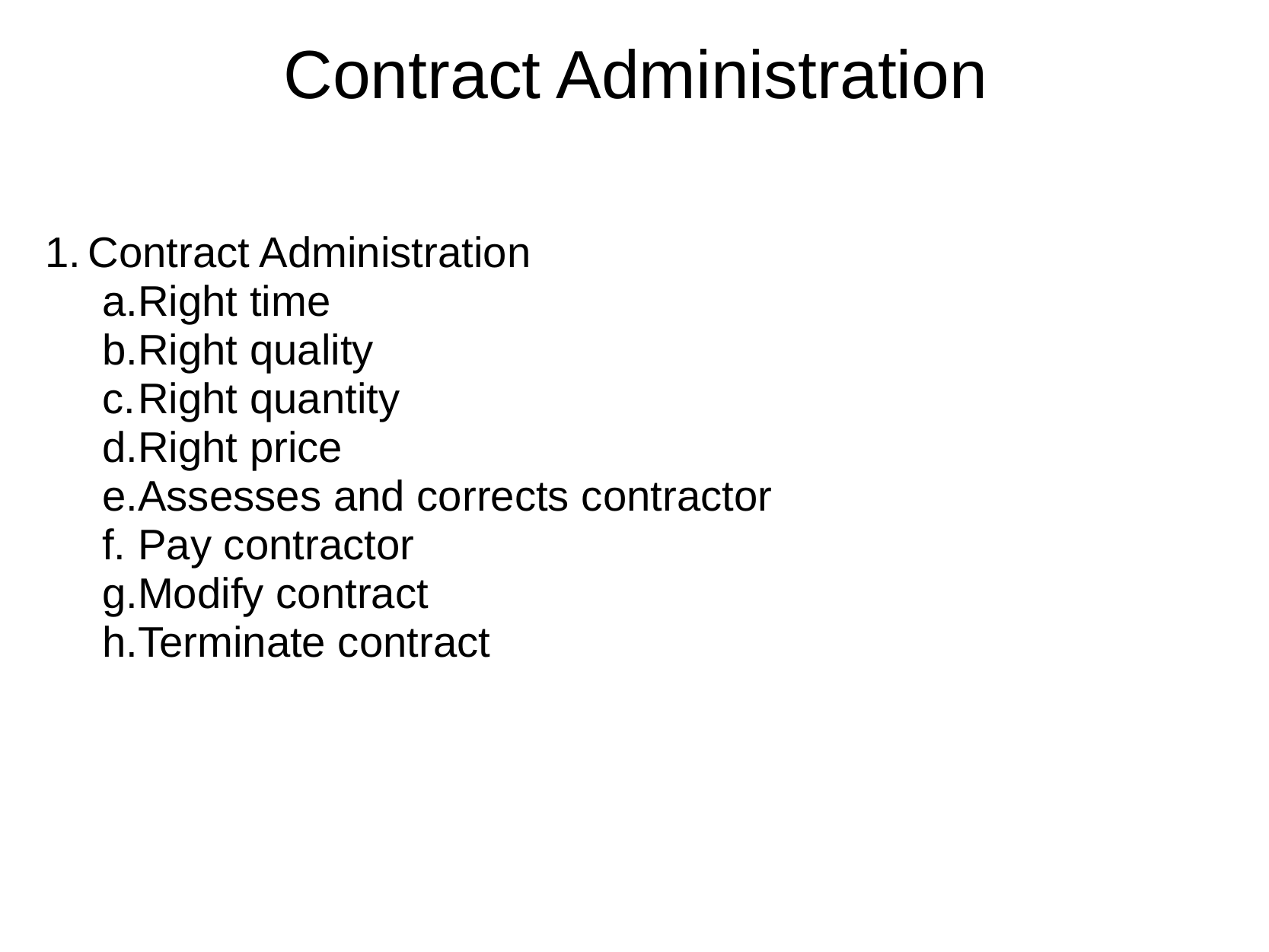

# Contract Administration
Contract Administration
Right time
Right quality
Right quantity
Right price
Assesses and corrects contractor
Pay contractor
Modify contract
Terminate contract